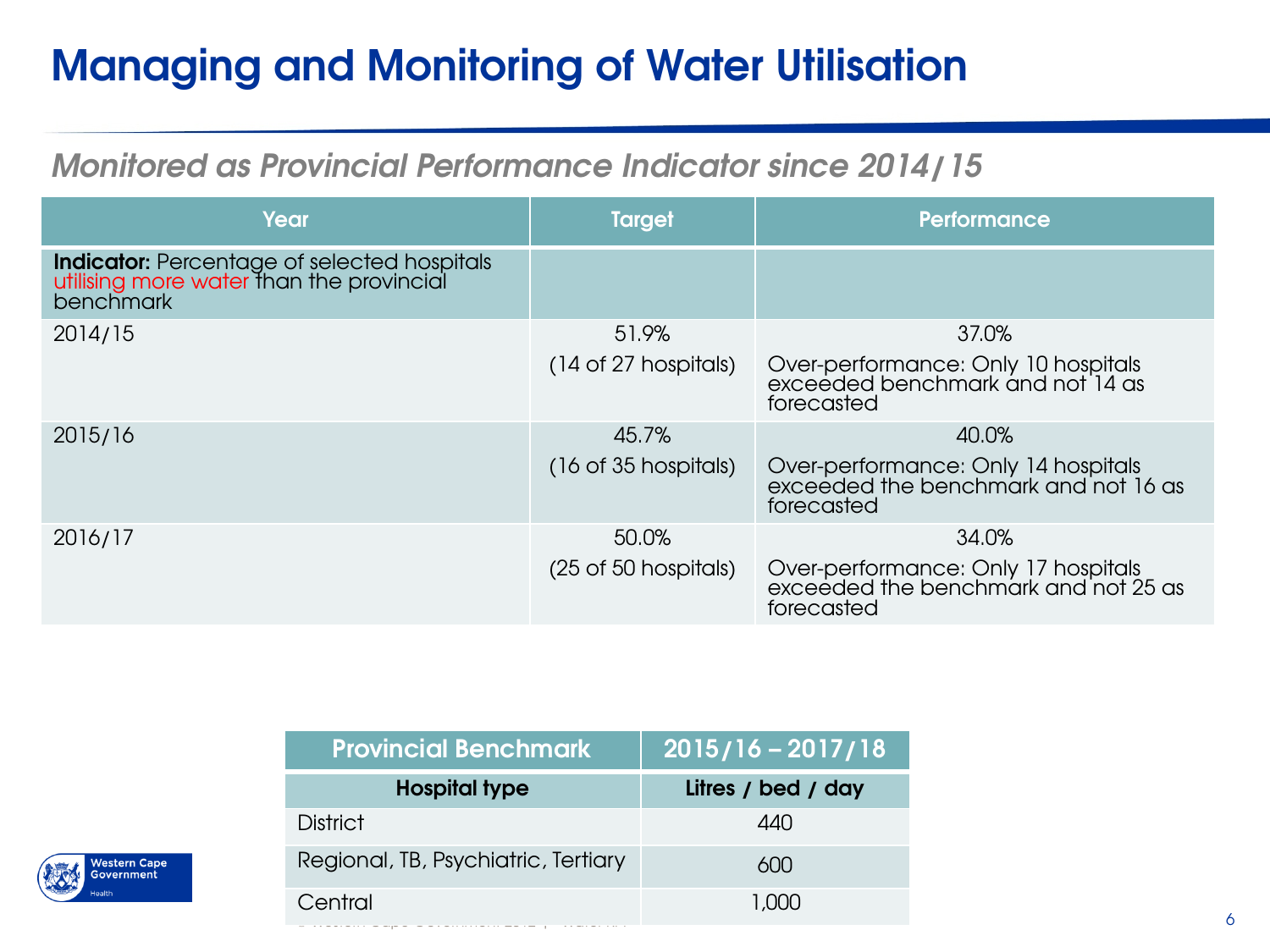

# Managing and Monitoring of Water Utilisation
Monitored as Provincial Performance Indicator since 2014/15

| Year | Target | Performance |
| --- | --- | --- |
| Indicator: Percentage of selected hospitals utilising more water than the provincial benchmark |  |  |
| 2014/15 | 51.9% (14 of 27 hospitals) | 37.0% Over-performance: Only 10 hospitals exceeded benchmark and not 14 as forecasted |
| 2015/16 | 45.7% (16 of 35 hospitals) | 40.0% Over-performance: Only 14 hospitals exceeded the benchmark and not 16 as forecasted |
| 2016/17 | 50.0% (25 of 50 hospitals) | 34.0% Over-performance: Only 17 hospitals exceeded the benchmark and not 25 as forecasted |
| Provincial Benchmark | 2015/16 – 2017/18 |
| --- | --- |
| Hospital type | Litres / bed / day |
| District | 440 |
| Regional, TB, Psychiatric, Tertiary | 600 |
| Central | 1,000 |
Water KPI
6